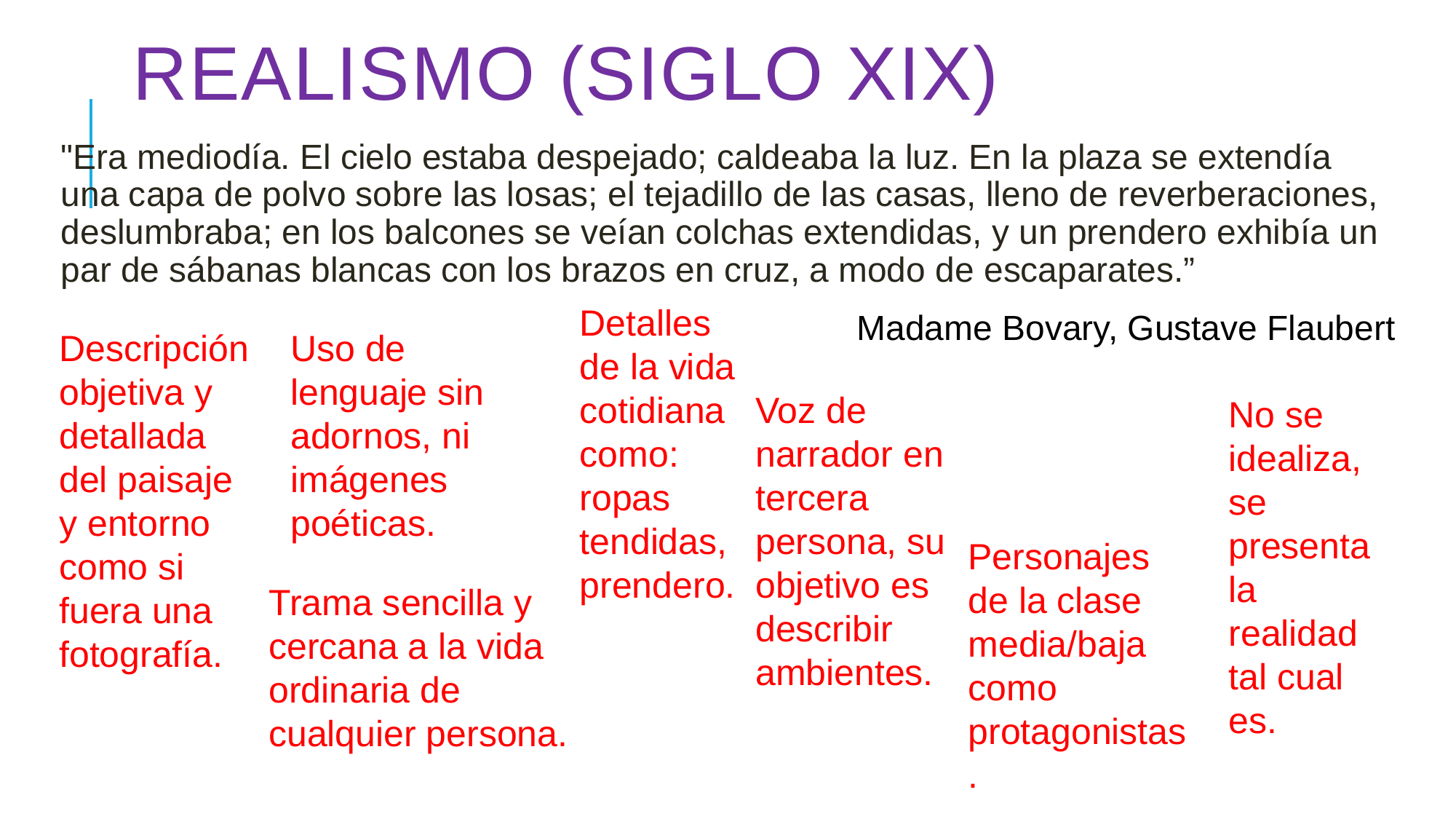

# REALISMO (Siglo xix)
"Era mediodía. El cielo estaba despejado; caldeaba la luz. En la plaza se extendía una capa de polvo sobre las losas; el tejadillo de las casas, lleno de reverberaciones, deslumbraba; en los balcones se veían colchas extendidas, y un prendero exhibía un par de sábanas blancas con los brazos en cruz, a modo de escaparates.”
Madame Bovary, Gustave Flaubert
Detalles de la vida cotidiana como: ropas tendidas, prendero.
Descripción objetiva y detallada del paisaje y entorno como si fuera una fotografía.
Uso de lenguaje sin adornos, ni imágenes poéticas.
Voz de narrador en tercera persona, su objetivo es describir ambientes.
No se idealiza, se presenta la realidad tal cual es.
Personajes de la clase media/baja como protagonistas.
Trama sencilla y cercana a la vida ordinaria de cualquier persona.